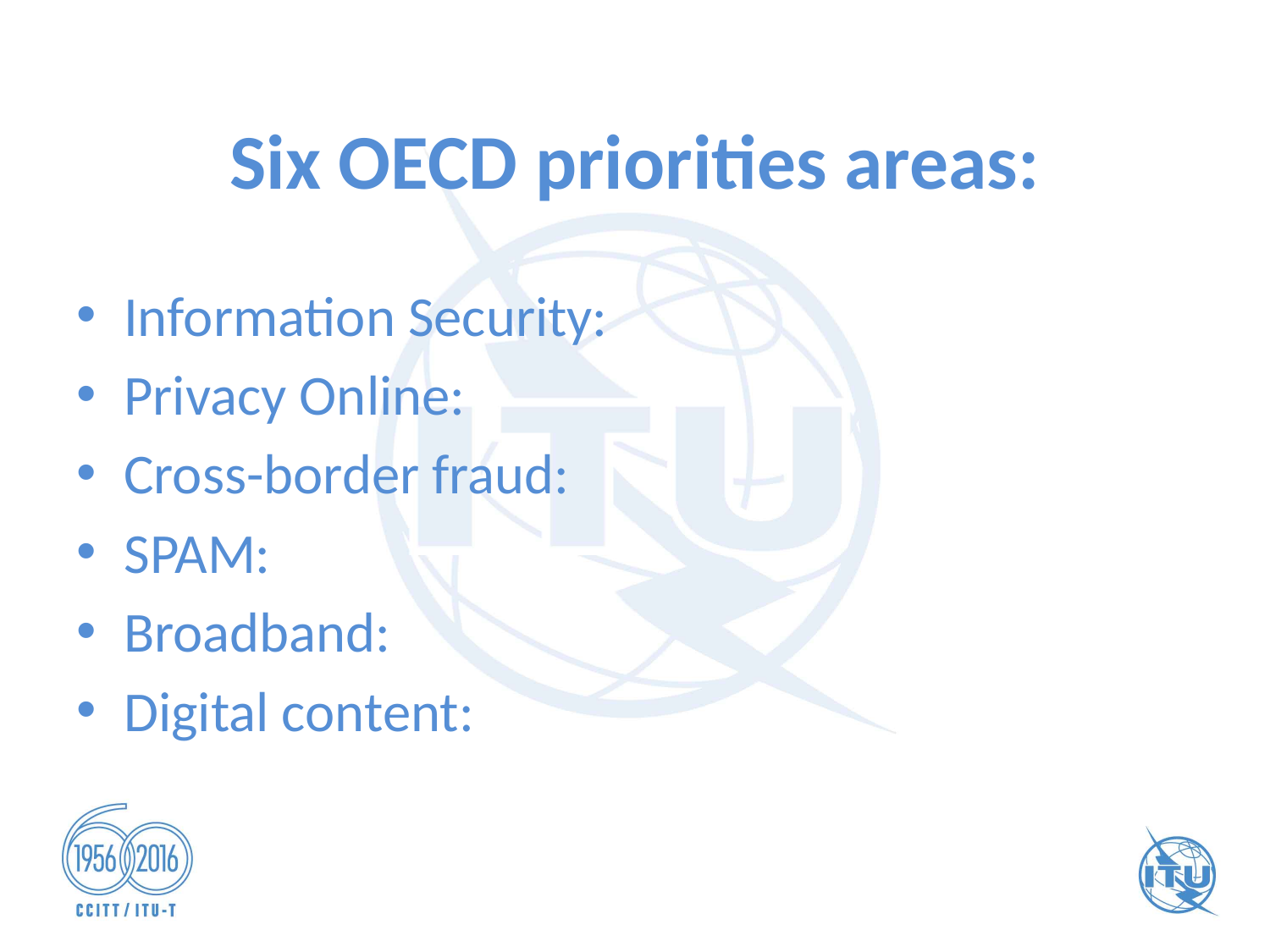

# Six OECD priorities areas:
Information Security:
Privacy Online:
Cross-border fraud:
SPAM:
Broadband:
Digital content: